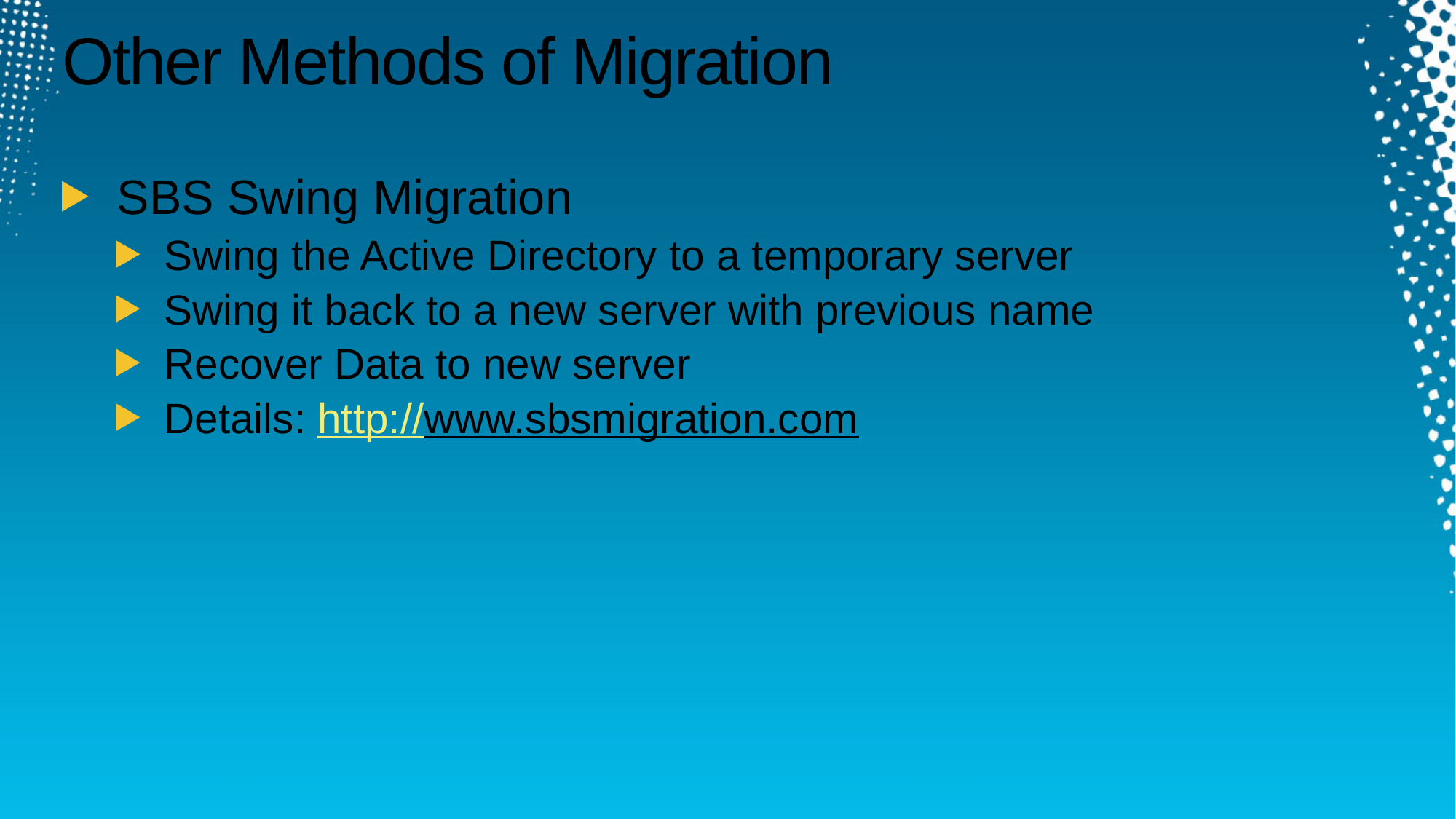

# Other Methods of Migration
SBS Swing Migration
Swing the Active Directory to a temporary server
Swing it back to a new server with previous name
Recover Data to new server
Details: http://www.sbsmigration.com